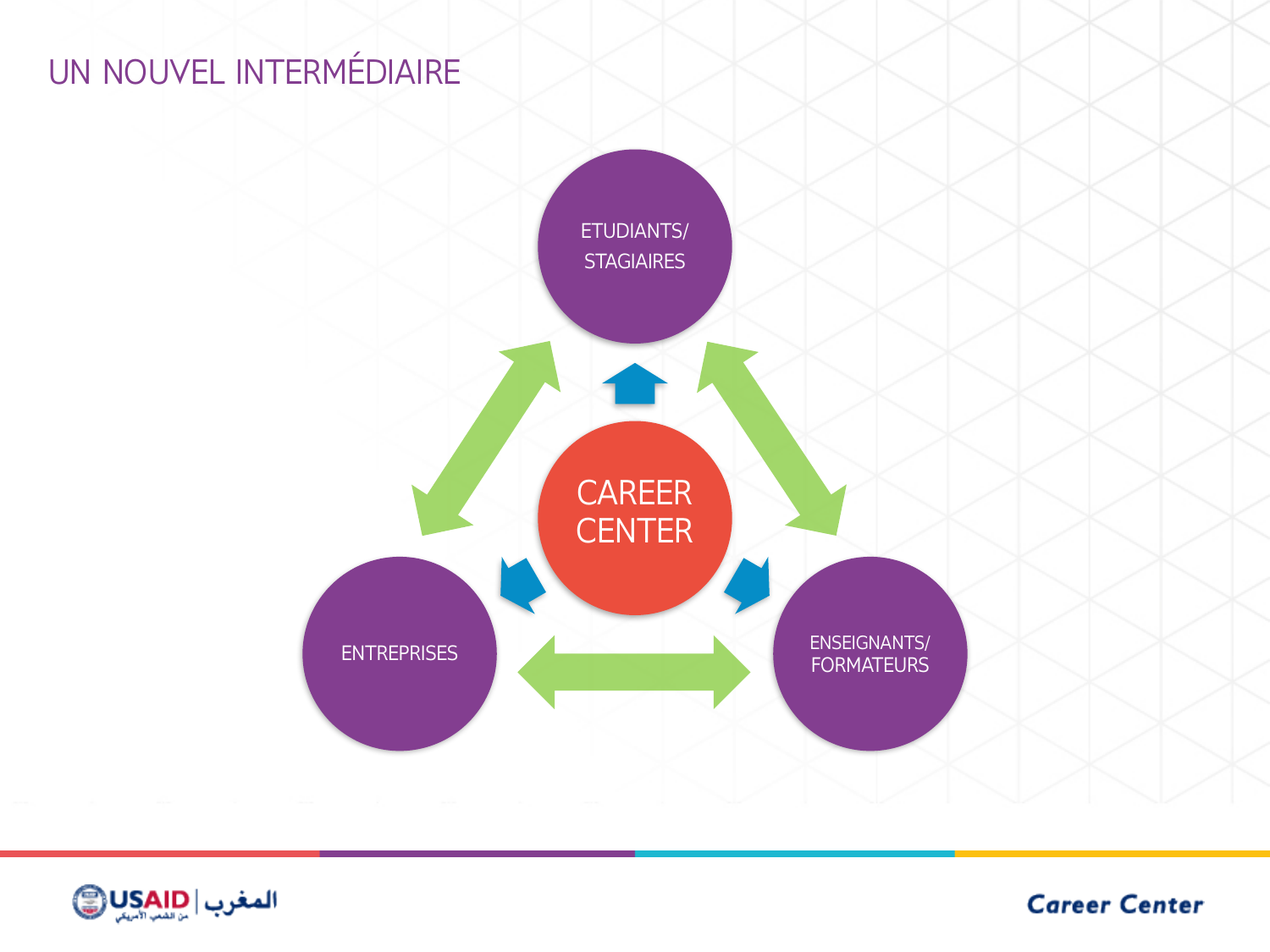

Un nouvel intermédiaire

CAREER CENTER

Etudiants/
STAGIAIRES

Enseignants/ Formateurs

Entreprises